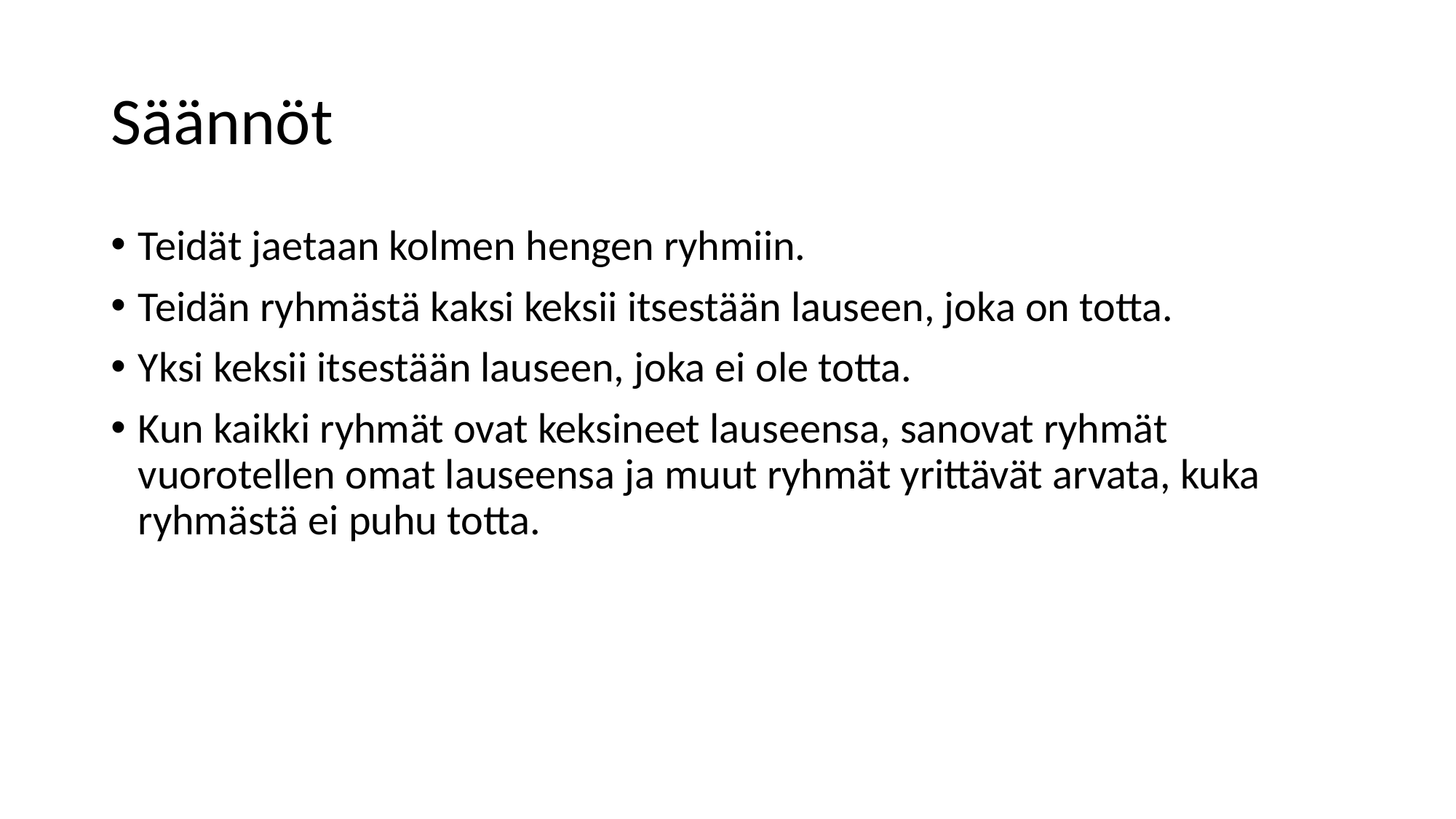

# Säännöt
Teidät jaetaan kolmen hengen ryhmiin.
Teidän ryhmästä kaksi keksii itsestään lauseen, joka on totta.
Yksi keksii itsestään lauseen, joka ei ole totta.
Kun kaikki ryhmät ovat keksineet lauseensa, sanovat ryhmät vuorotellen omat lauseensa ja muut ryhmät yrittävät arvata, kuka ryhmästä ei puhu totta.